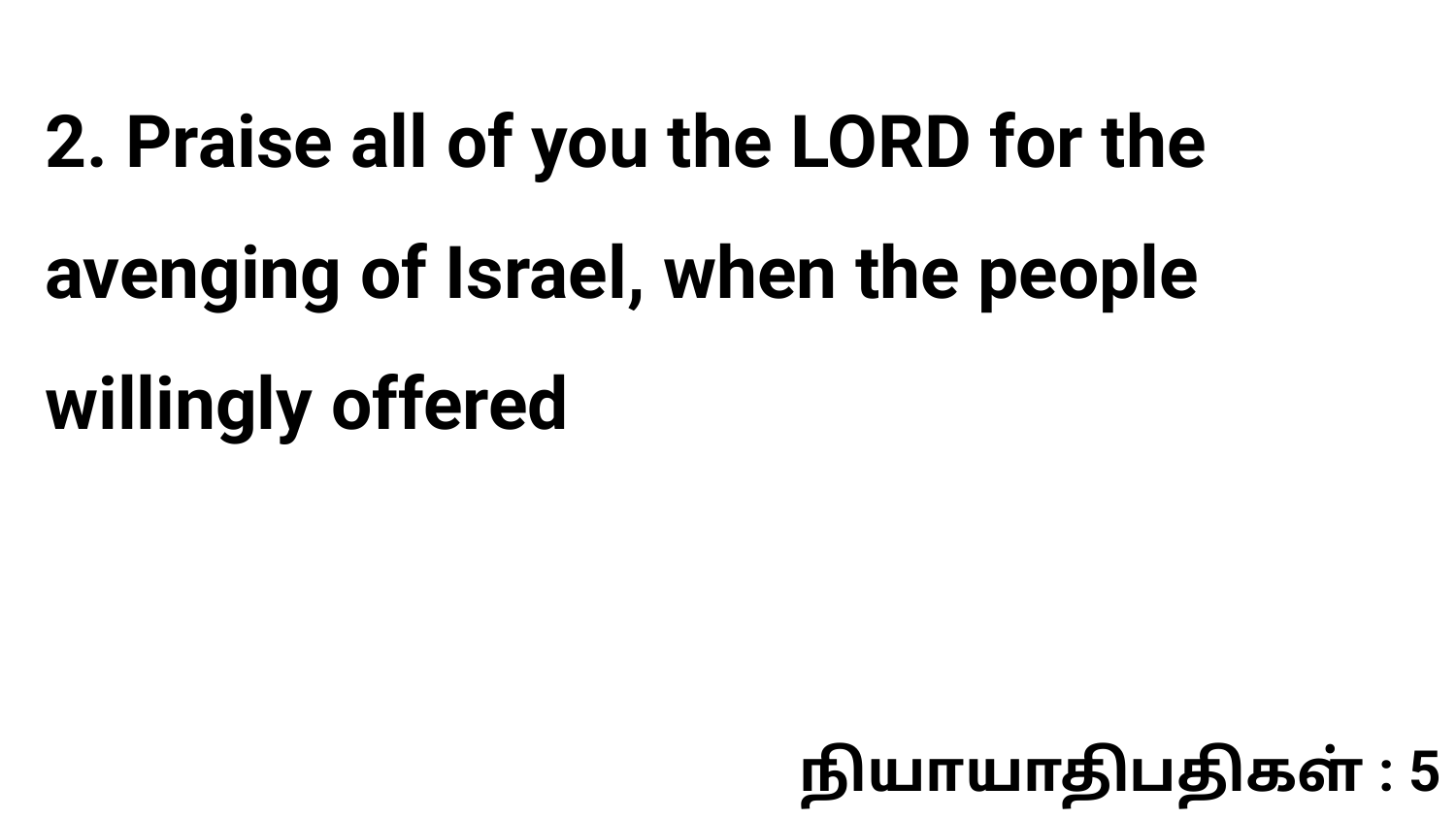

2. Praise all of you the LORD for the avenging of Israel, when the people willingly offered
நியாயாதிபதிகள் : 5